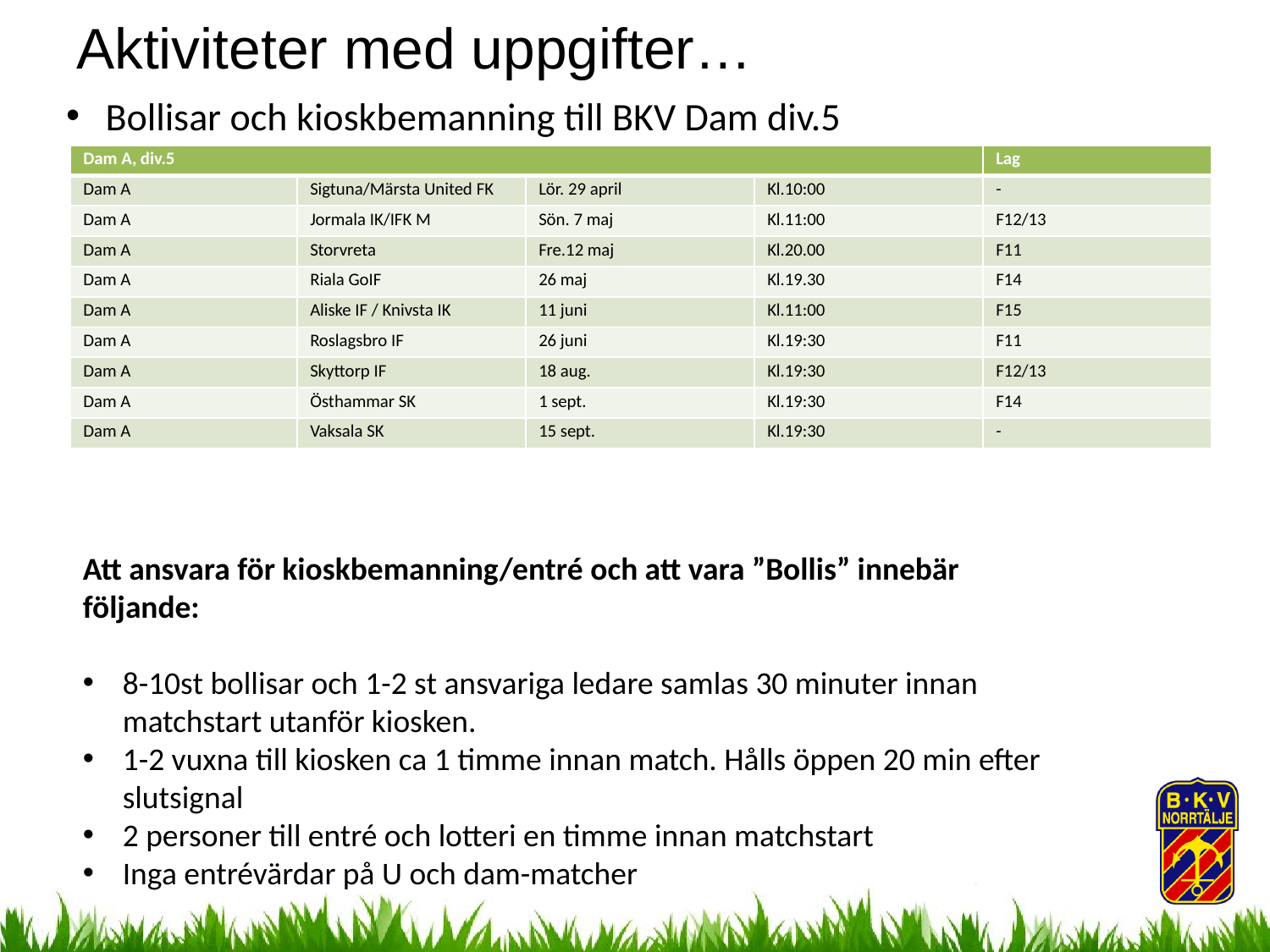

# Aktiviteter med uppgifter…
Bollisar och kioskbemanning till BKV Dam div.5

| Dam A, div.5 |  |  |  | Lag |
| --- | --- | --- | --- | --- |
| Dam A | Sigtuna/Märsta United FK | Lör. 29 april | Kl.10:00 | - |
| Dam A | Jormala IK/IFK M | Sön. 7 maj | Kl.11:00 | F12/13 |
| Dam A | Storvreta | Fre.12 maj | Kl.20.00 | F11 |
| Dam A | Riala GoIF | 26 maj | Kl.19.30 | F14 |
| Dam A | Aliske IF / Knivsta IK | 11 juni | Kl.11:00 | F15 |
| Dam A | Roslagsbro IF | 26 juni | Kl.19:30 | F11 |
| Dam A | Skyttorp IF | 18 aug. | Kl.19:30 | F12/13 |
| Dam A | Östhammar SK | 1 sept. | Kl.19:30 | F14 |
| Dam A | Vaksala SK | 15 sept. | Kl.19:30 | - |
Att ansvara för kioskbemanning/entré och att vara ”Bollis” innebär följande:

8-10st bollisar och 1-2 st ansvariga ledare samlas 30 minuter innan matchstart utanför kiosken.
1-2 vuxna till kiosken ca 1 timme innan match. Hålls öppen 20 min efter slutsignal
2 personer till entré och lotteri en timme innan matchstart
Inga entrévärdar på U och dam-matcher